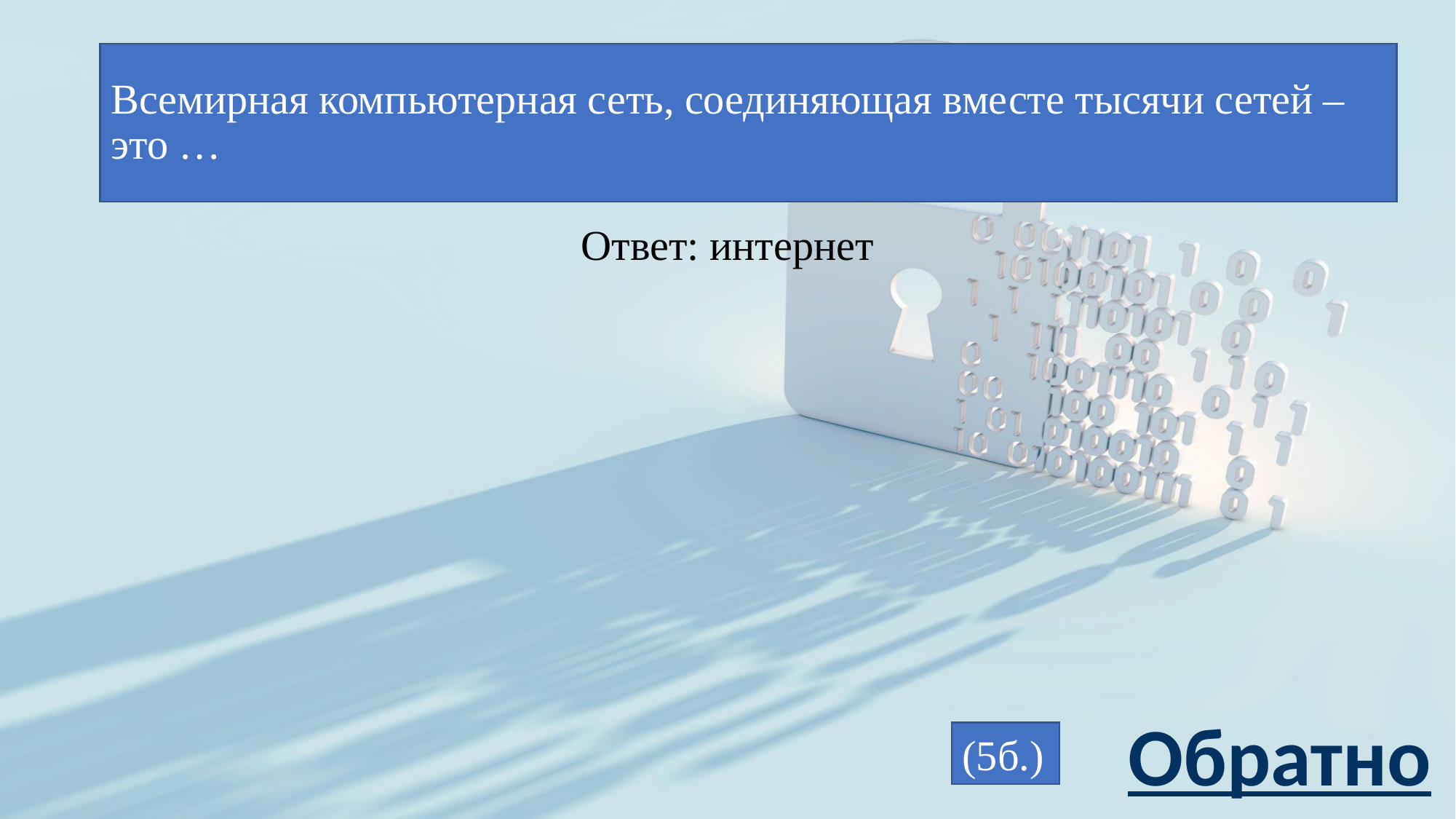

# Всемирная компьютерная сеть, соединяющая вместе тысячи сетей – это …
Ответ: интернет

Обратно
(5б.)